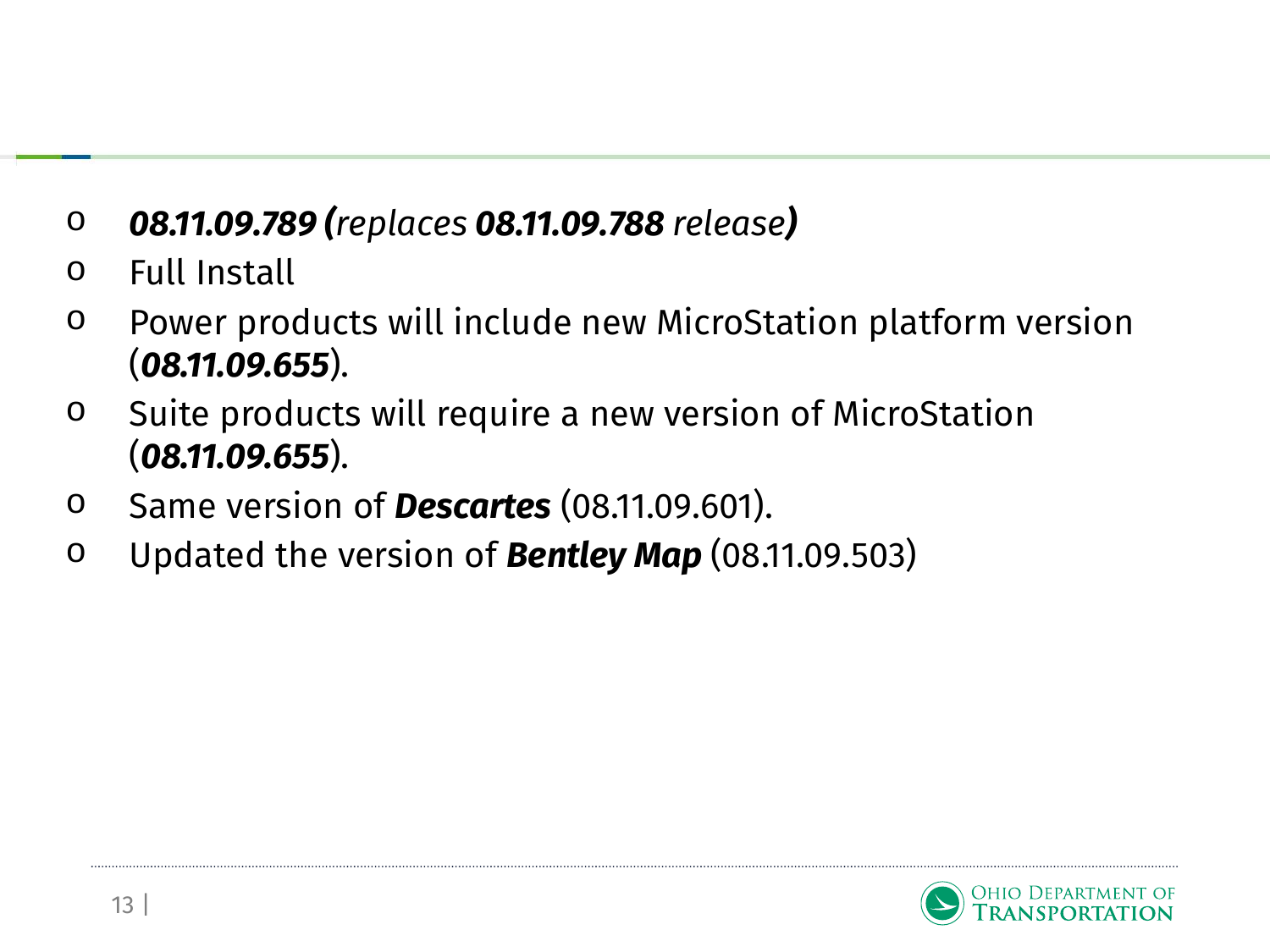

# V8i SELECTseries 4
08.11.09.789 (replaces 08.11.09.788 release)
Full Install
Power products will include new MicroStation platform version (08.11.09.655).
Suite products will require a new version of MicroStation (08.11.09.655).
Same version of Descartes (08.11.09.601).
Updated the version of Bentley Map (08.11.09.503)